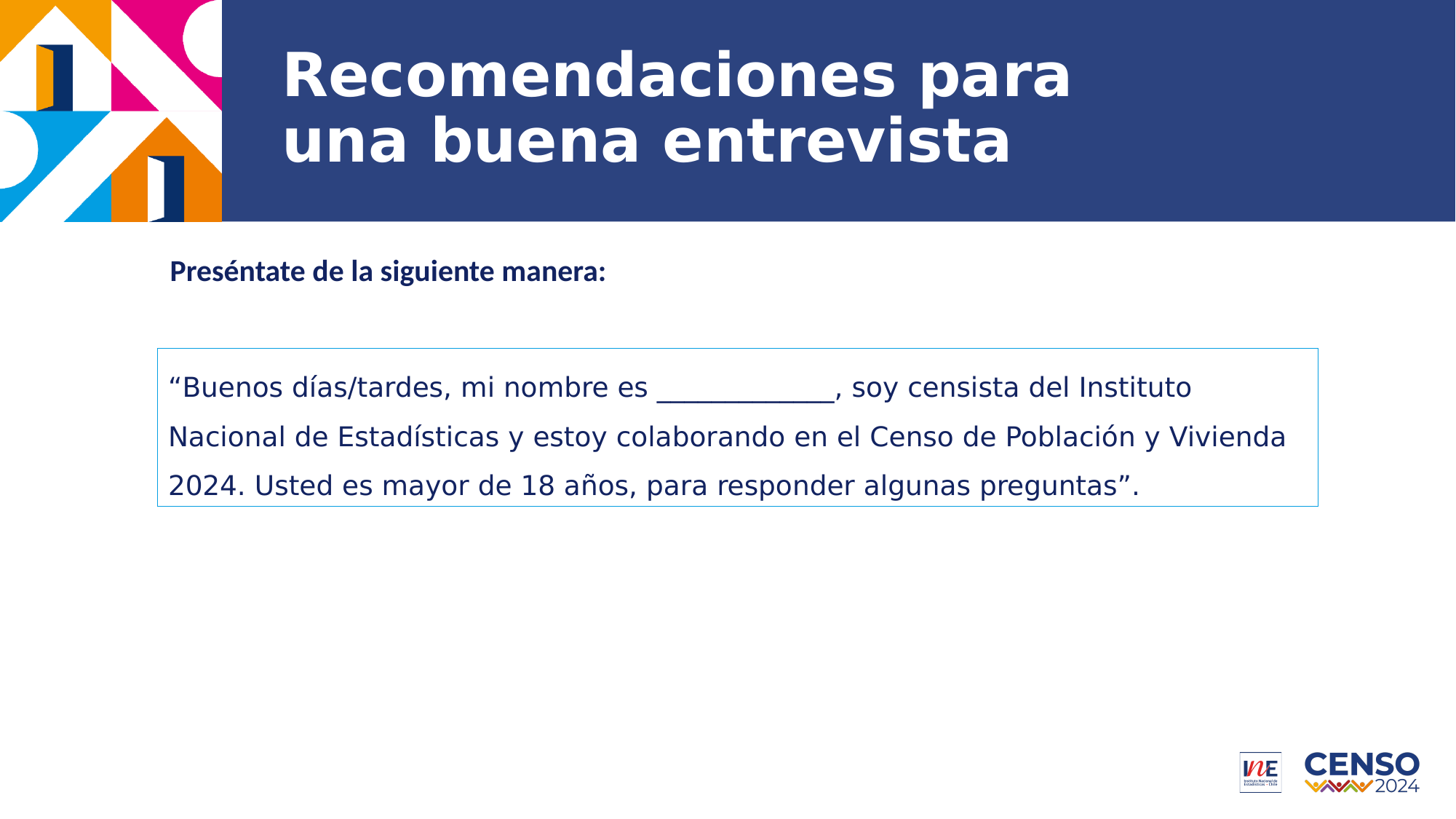

# Recomendaciones para una buena entrevista
Preséntate de la siguiente manera:
“Buenos días/tardes, mi nombre es _____________, soy censista del Instituto Nacional de Estadísticas y estoy colaborando en el Censo de Población y Vivienda 2024. Usted es mayor de 18 años, para responder algunas preguntas”.